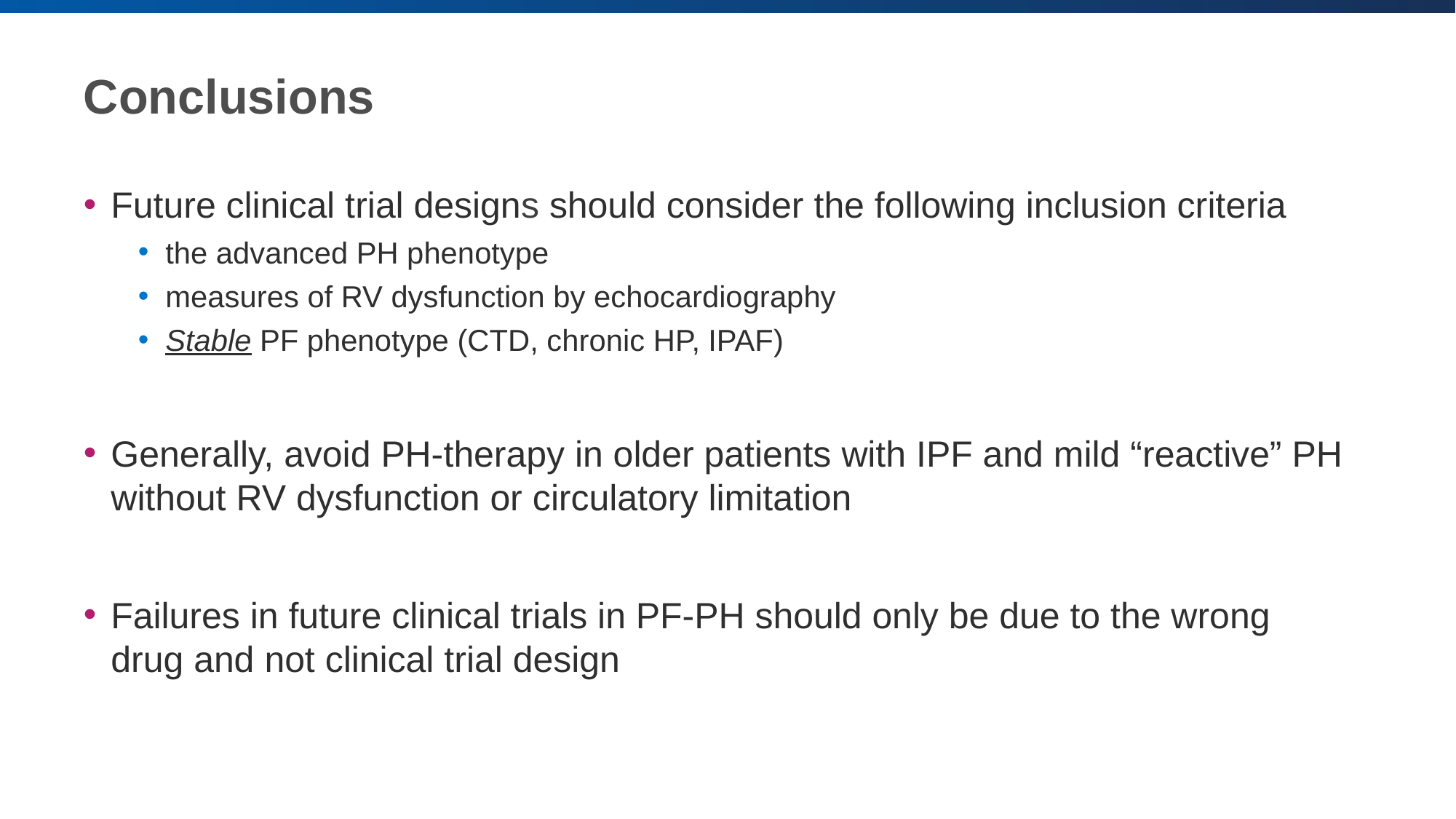

# Conclusions
Future clinical trial designs should consider the following inclusion criteria
the advanced PH phenotype
measures of RV dysfunction by echocardiography
Stable PF phenotype (CTD, chronic HP, IPAF)

Generally, avoid PH-therapy in older patients with IPF and mild “reactive” PH without RV dysfunction or circulatory limitation

Failures in future clinical trials in PF-PH should only be due to the wrong drug and not clinical trial design

40